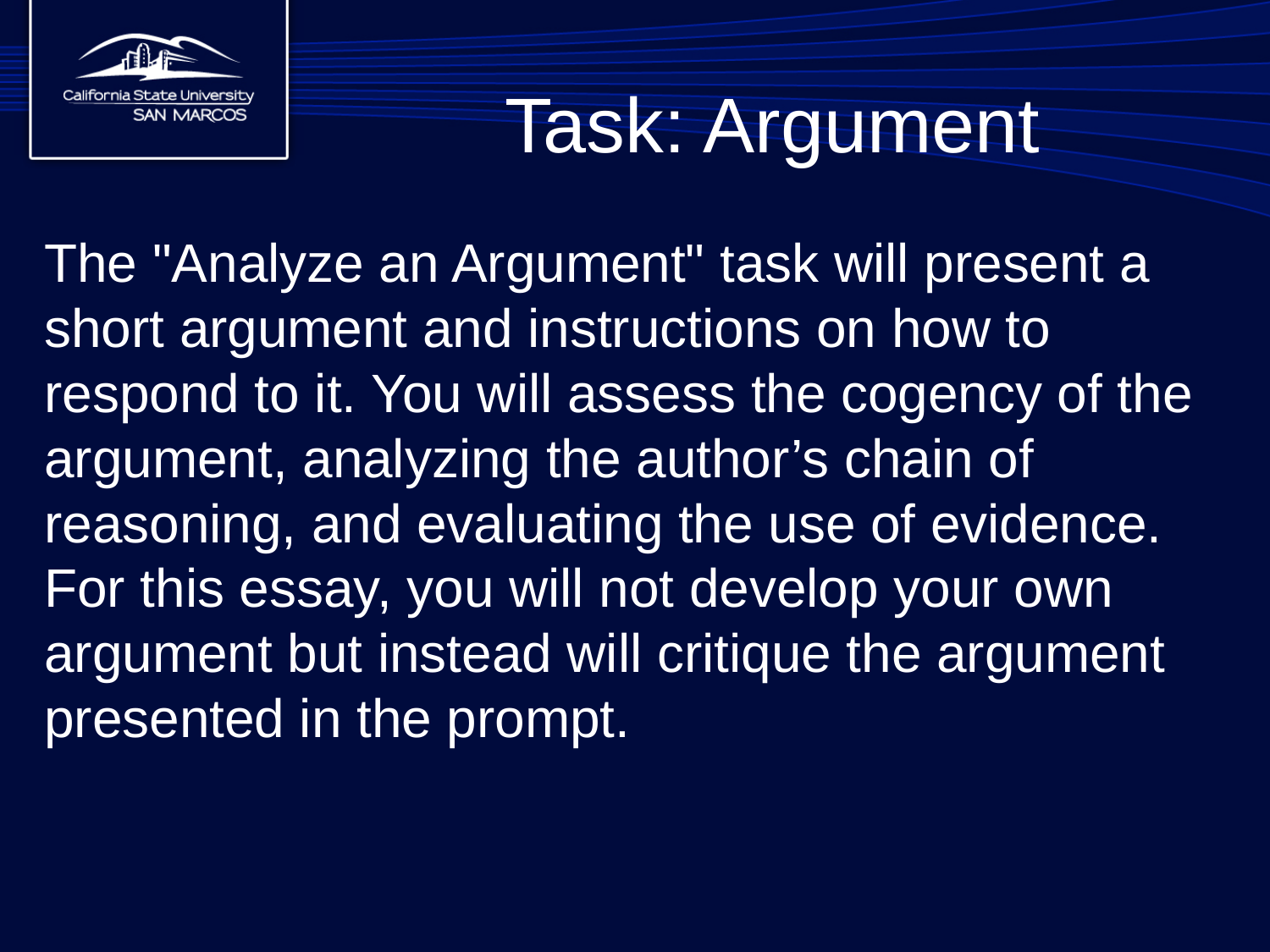

# Task: Argument
The "Analyze an Argument" task will present a short argument and instructions on how to respond to it. You will assess the cogency of the argument, analyzing the author’s chain of reasoning, and evaluating the use of evidence. For this essay, you will not develop your own argument but instead will critique the argument presented in the prompt.